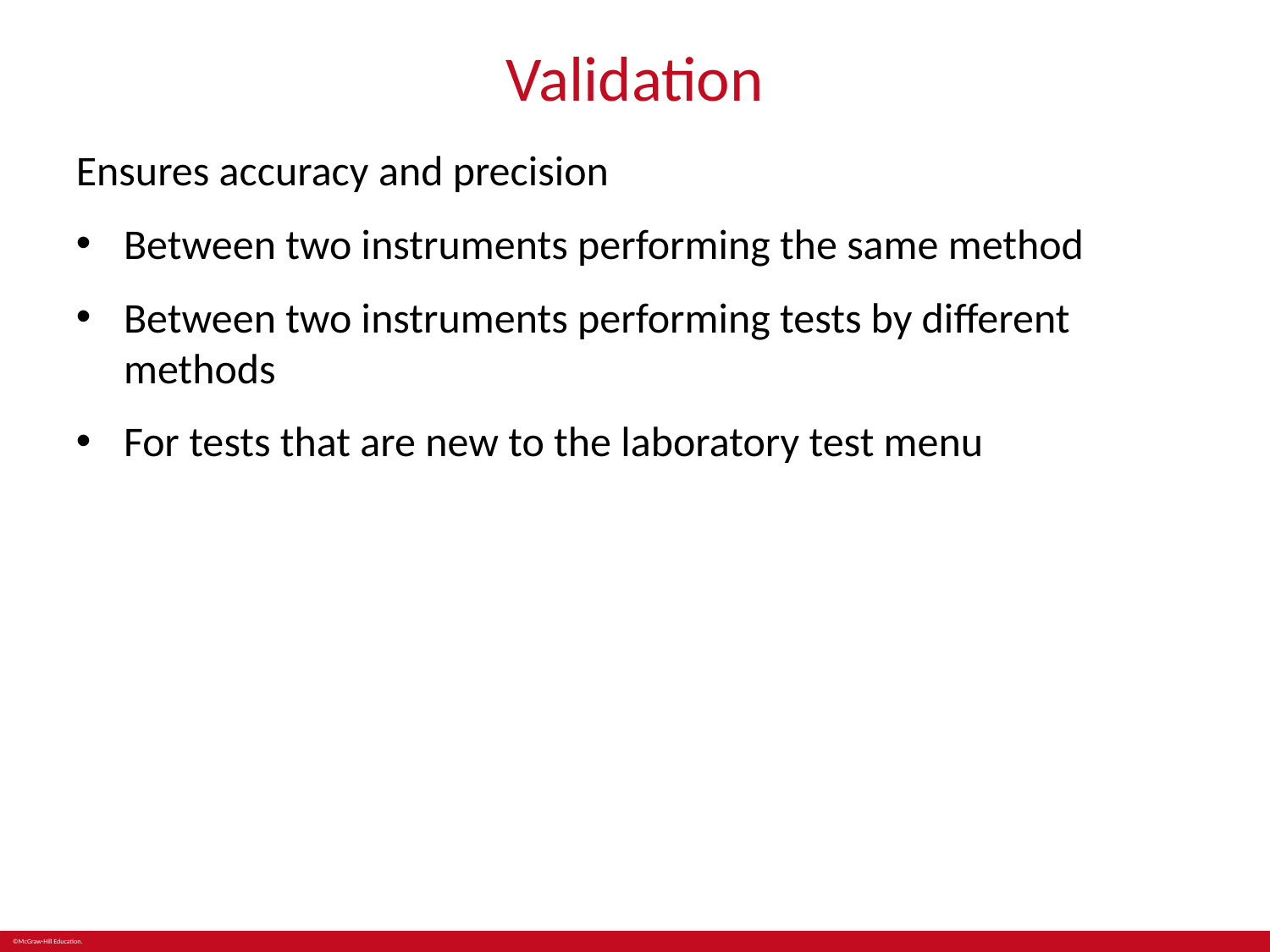

# Validation
Ensures accuracy and precision
Between two instruments performing the same method
Between two instruments performing tests by different methods
For tests that are new to the laboratory test menu